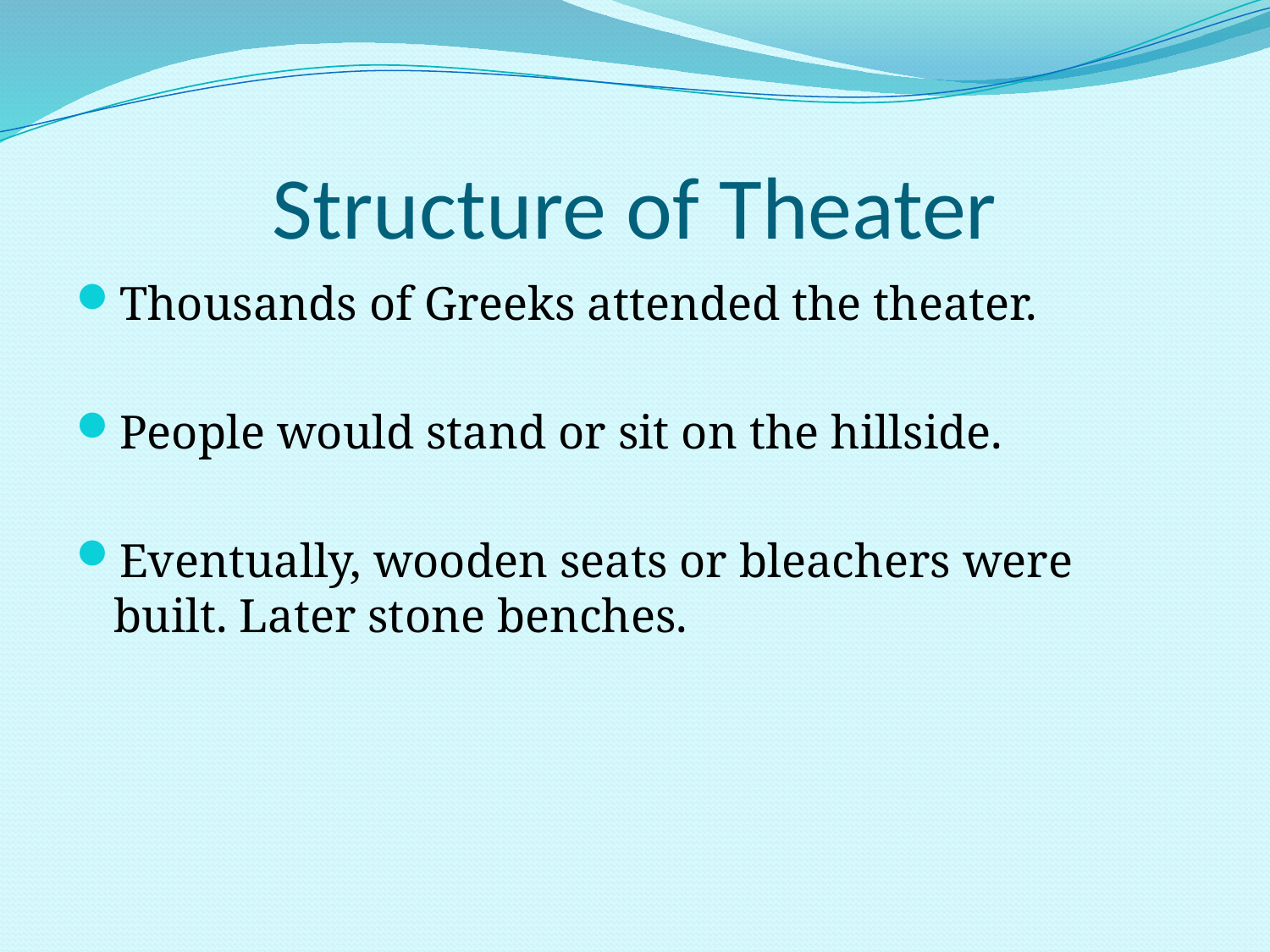

# Structure of Theater
Thousands of Greeks attended the theater.

People would stand or sit on the hillside.

Eventually, wooden seats or bleachers were built. Later stone benches.